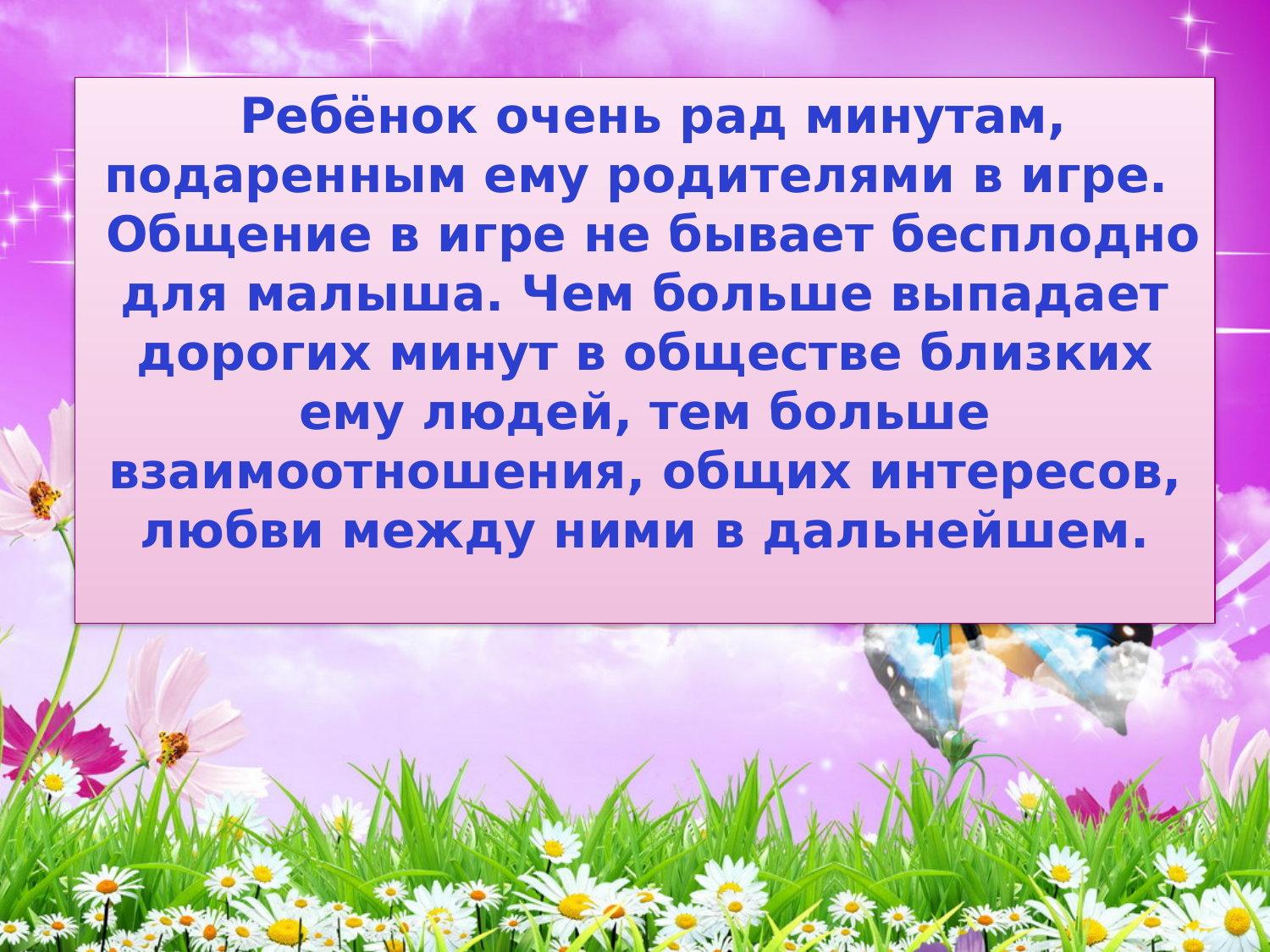

Ребёнок очень рад минутам, подаренным ему родителями в игре.
Общение в игре не бывает бесплодно для малыша. Чем больше выпадает дорогих минут в обществе близких ему людей, тем больше взаимоотношения, общих интересов, любви между ними в дальнейшем.